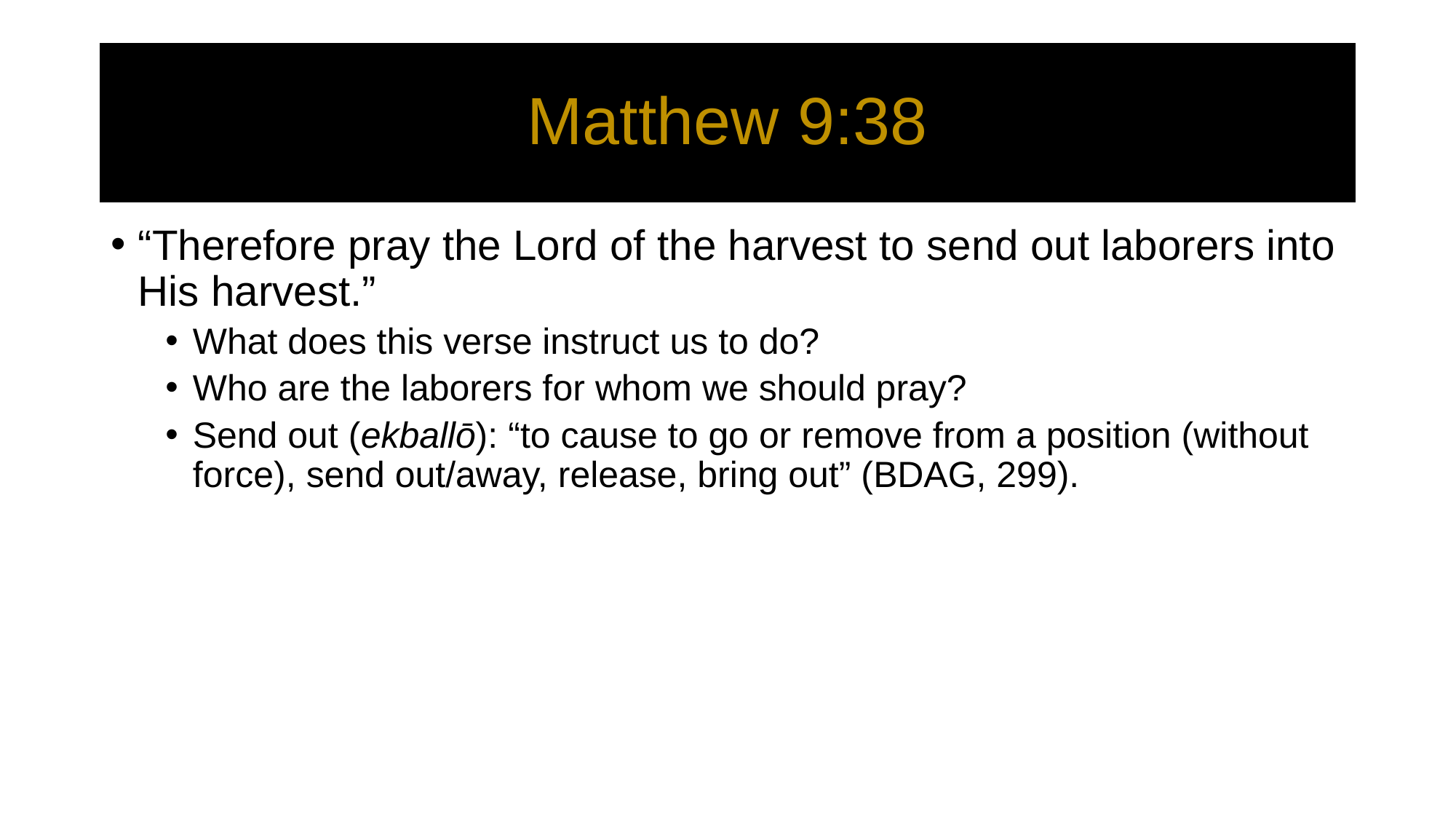

# Matthew 9:38
“Therefore pray the Lord of the harvest to send out laborers into His harvest.”
What does this verse instruct us to do?
Who are the laborers for whom we should pray?
Send out (ekballō): “to cause to go or remove from a position (without force), send out/away, release, bring out” (BDAG, 299).